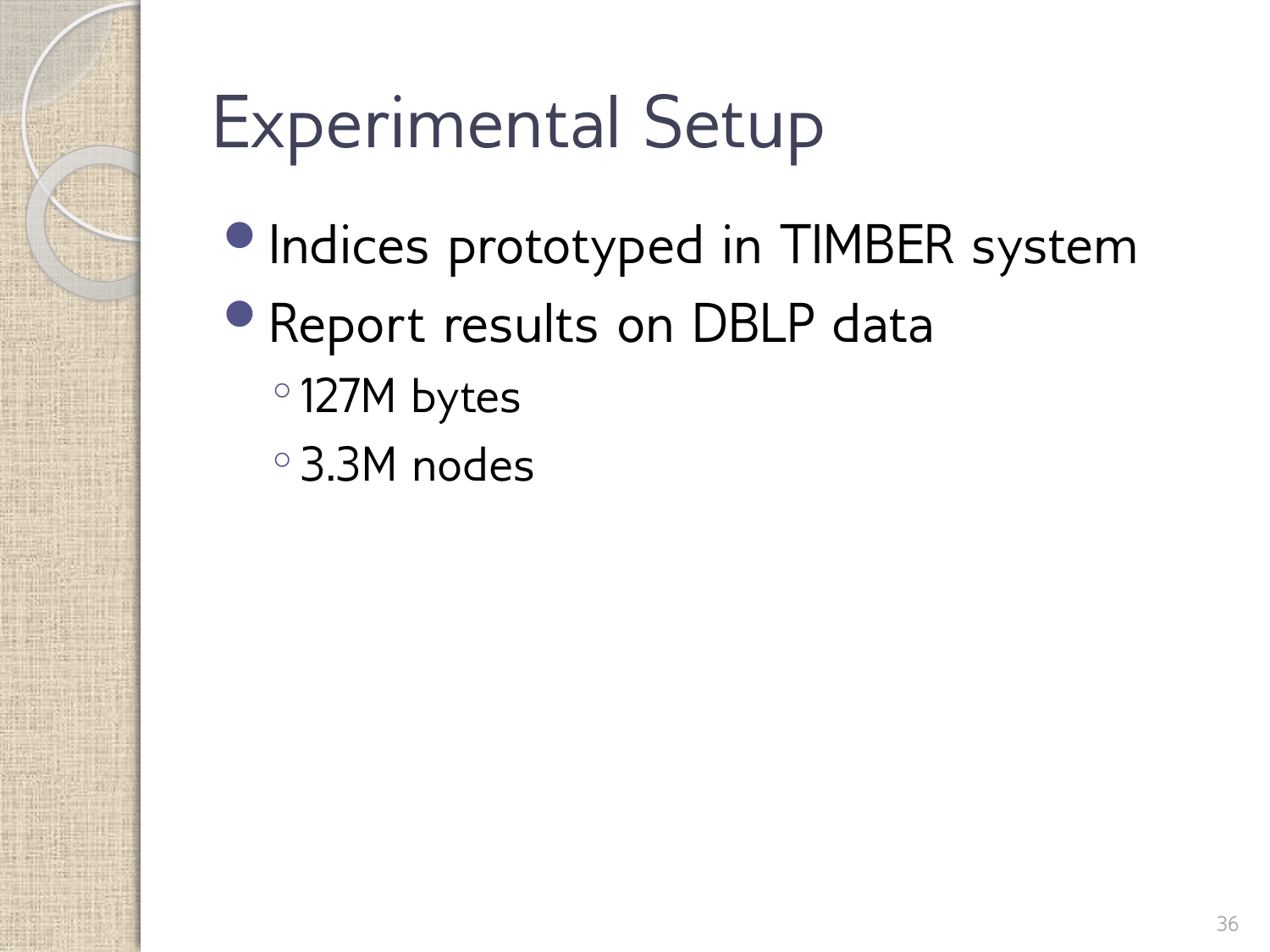

# Experimental Setup
Indices prototyped in TIMBER system
Report results on DBLP data
127M bytes
3.3M nodes

36